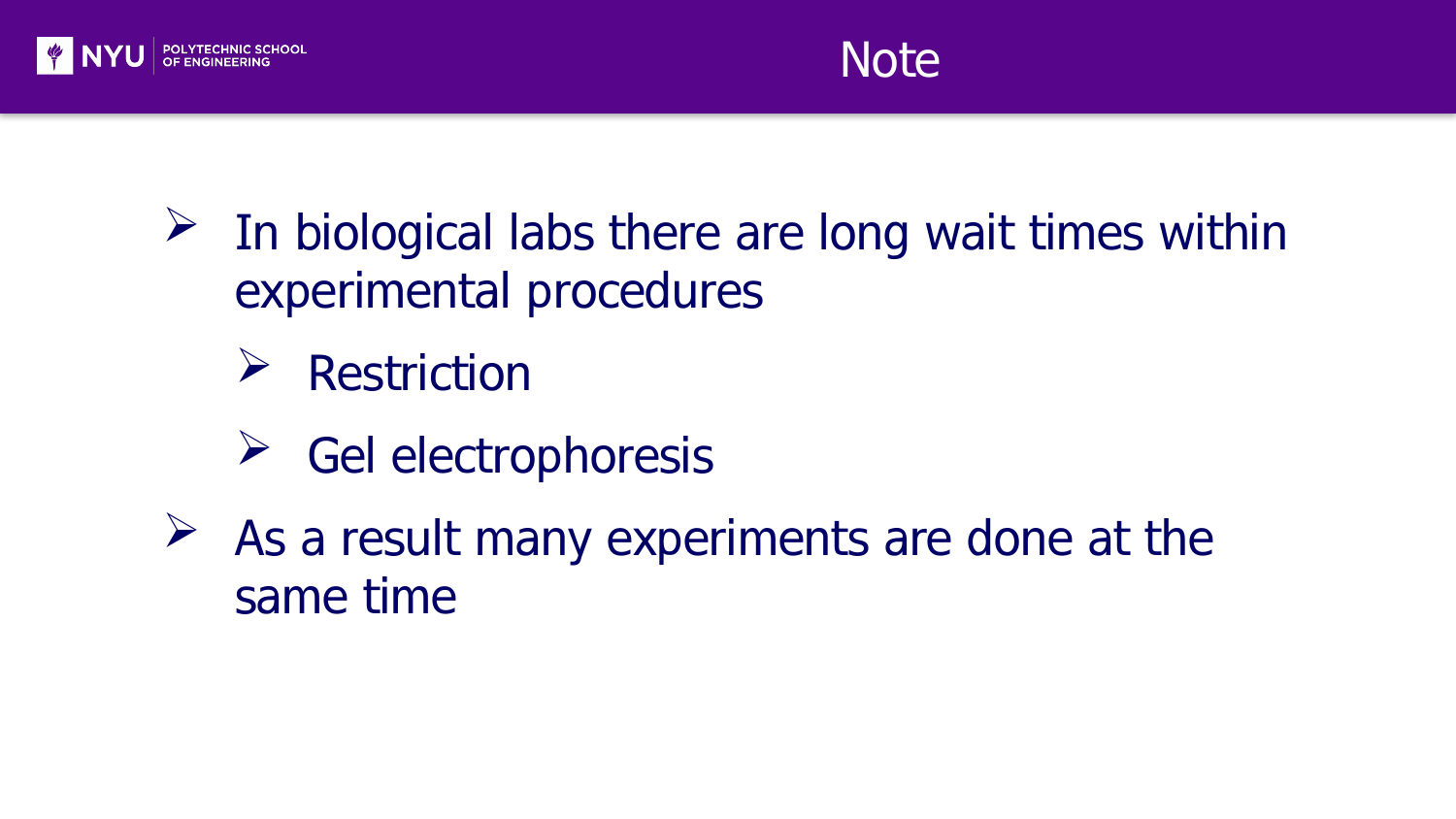

Note
In biological labs there are long wait times within experimental procedures
Restriction
Gel electrophoresis
As a result many experiments are done at the same time